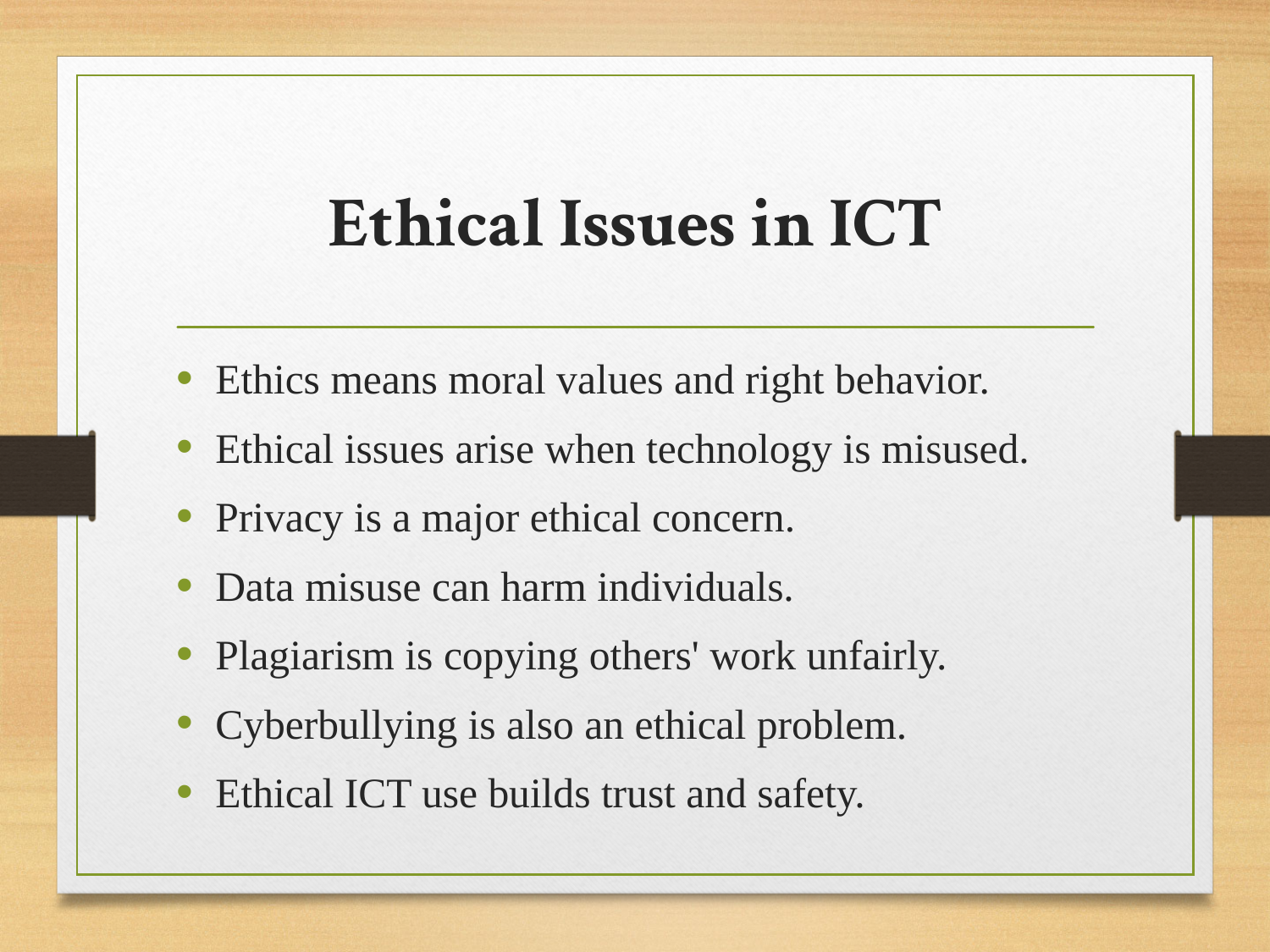

# Ethical Issues in ICT
Ethics means moral values and right behavior.
Ethical issues arise when technology is misused.
Privacy is a major ethical concern.
Data misuse can harm individuals.
Plagiarism is copying others' work unfairly.
Cyberbullying is also an ethical problem.
Ethical ICT use builds trust and safety.